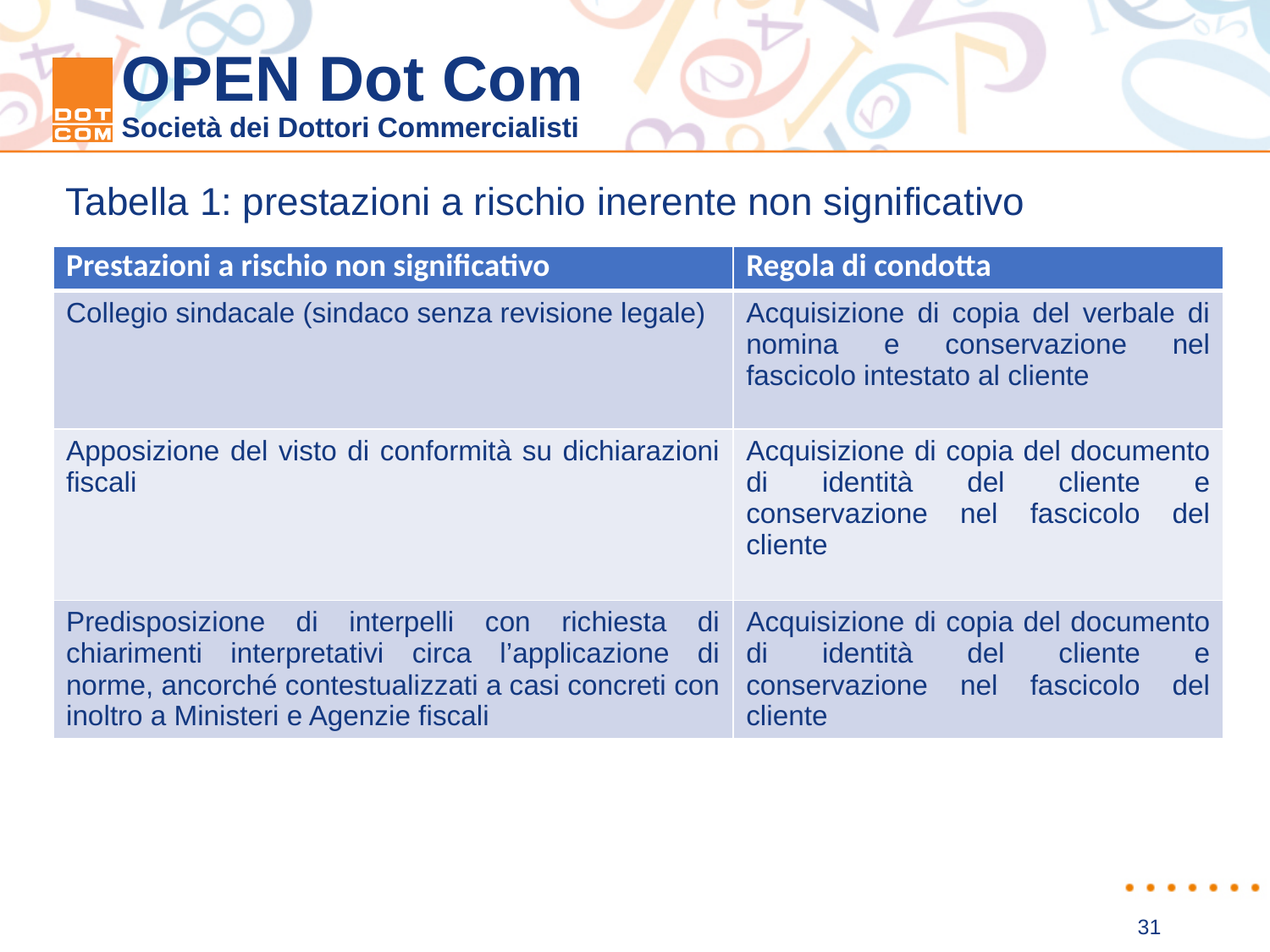

Tabella 1: prestazioni a rischio inerente non significativo

| Prestazioni a rischio non significativo | Regola di condotta |
| --- | --- |
| Collegio sindacale (sindaco senza revisione legale) | Acquisizione di copia del verbale di nomina e conservazione nel fascicolo intestato al cliente |
| Apposizione del visto di conformità su dichiarazioni fiscali | Acquisizione di copia del documento di identità del cliente e conservazione nel fascicolo del cliente |
| Predisposizione di interpelli con richiesta di chiarimenti interpretativi circa l’applicazione di norme, ancorché contestualizzati a casi concreti con inoltro a Ministeri e Agenzie fiscali | Acquisizione di copia del documento di identità del cliente e conservazione nel fascicolo del cliente |